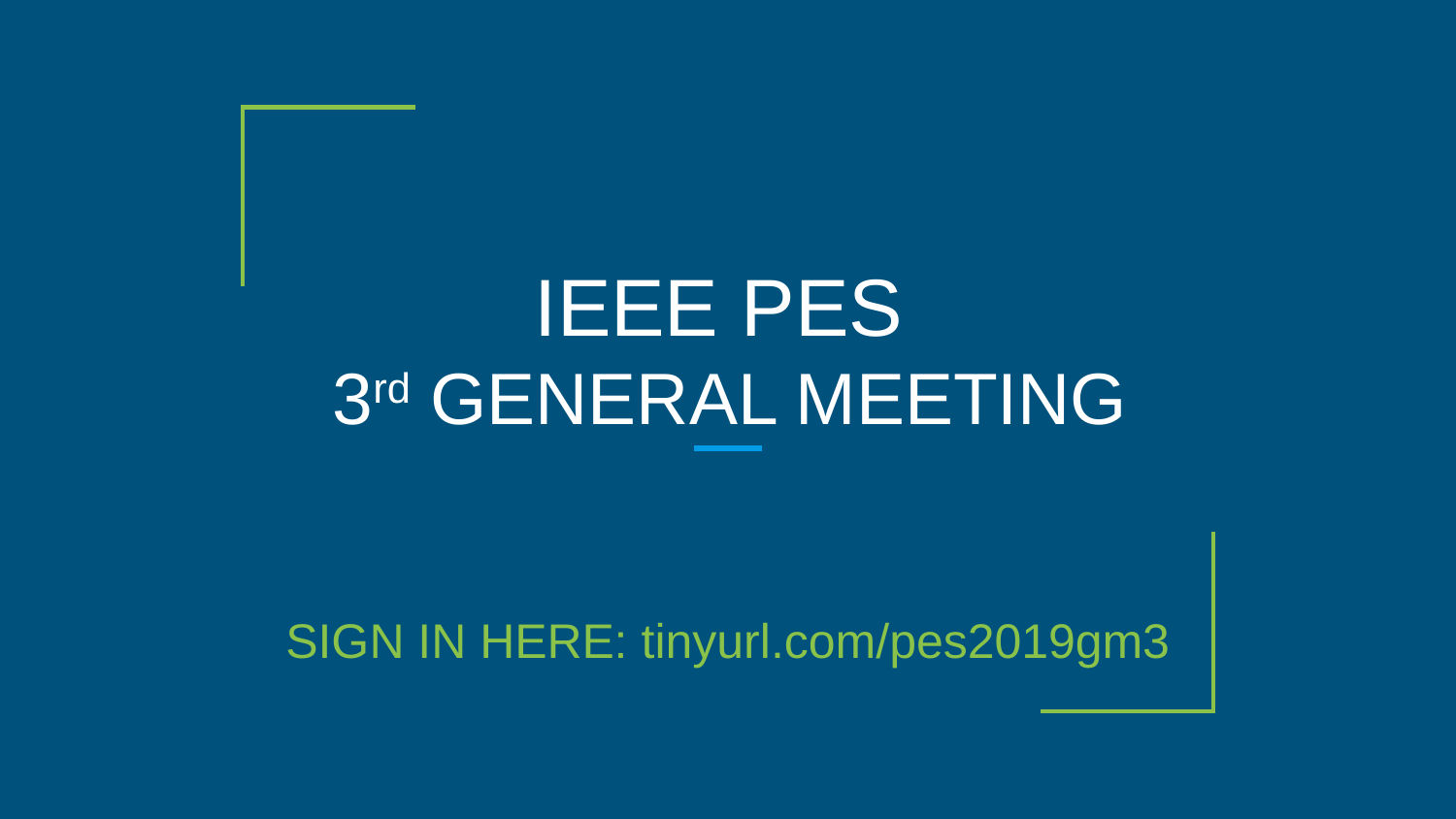

# IEEE PES
3rd GENERAL MEETING
SIGN IN HERE: tinyurl.com/pes2019gm3